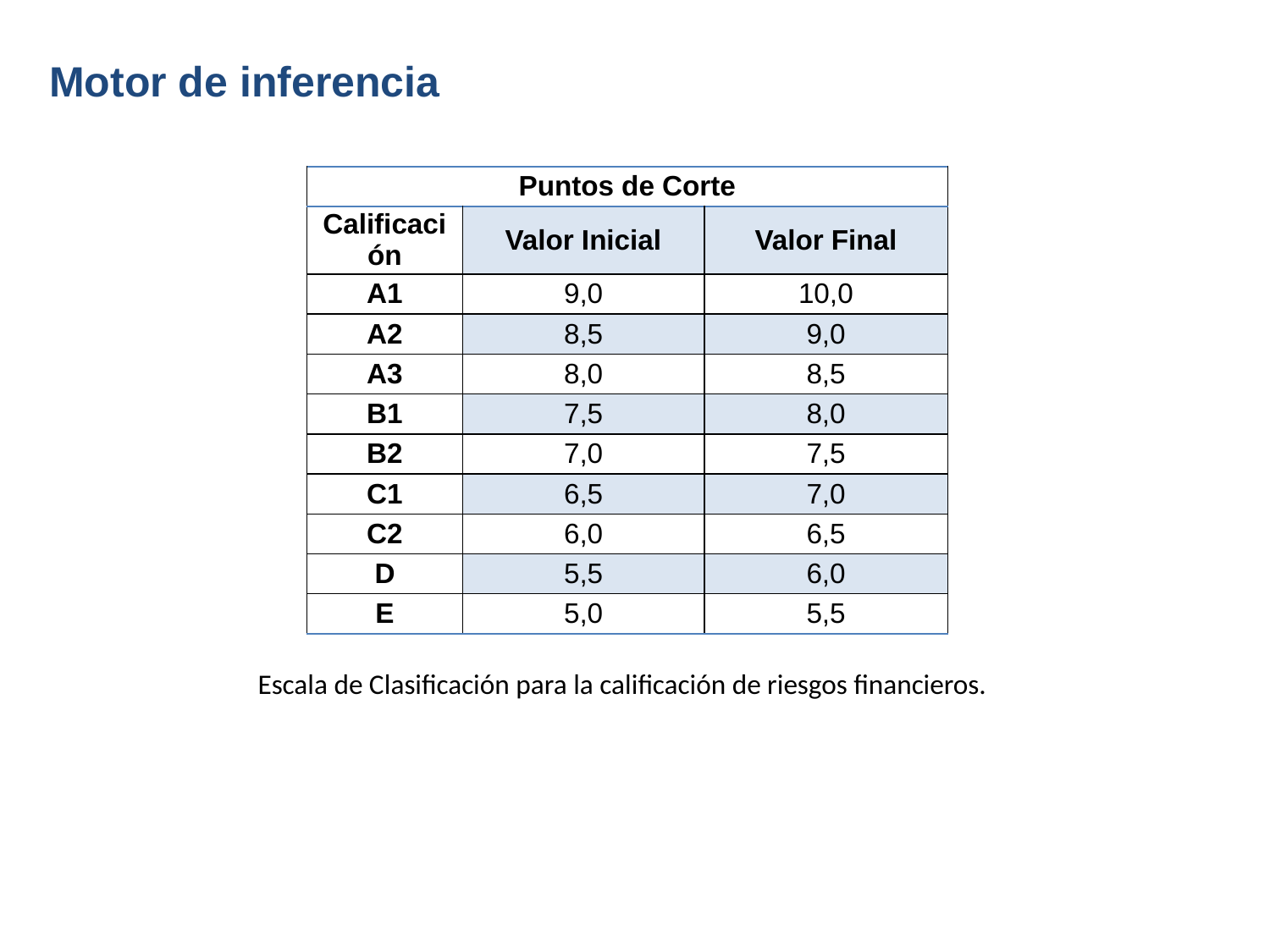

Motor de inferencia
| Puntos de Corte |  |  |
| --- | --- | --- |
| Calificación | Valor Inicial | Valor Final |
| A1 | 9,0 | 10,0 |
| A2 | 8,5 | 9,0 |
| A3 | 8,0 | 8,5 |
| B1 | 7,5 | 8,0 |
| B2 | 7,0 | 7,5 |
| C1 | 6,5 | 7,0 |
| C2 | 6,0 | 6,5 |
| D | 5,5 | 6,0 |
| E | 5,0 | 5,5 |
Escala de Clasificación para la calificación de riesgos financieros.